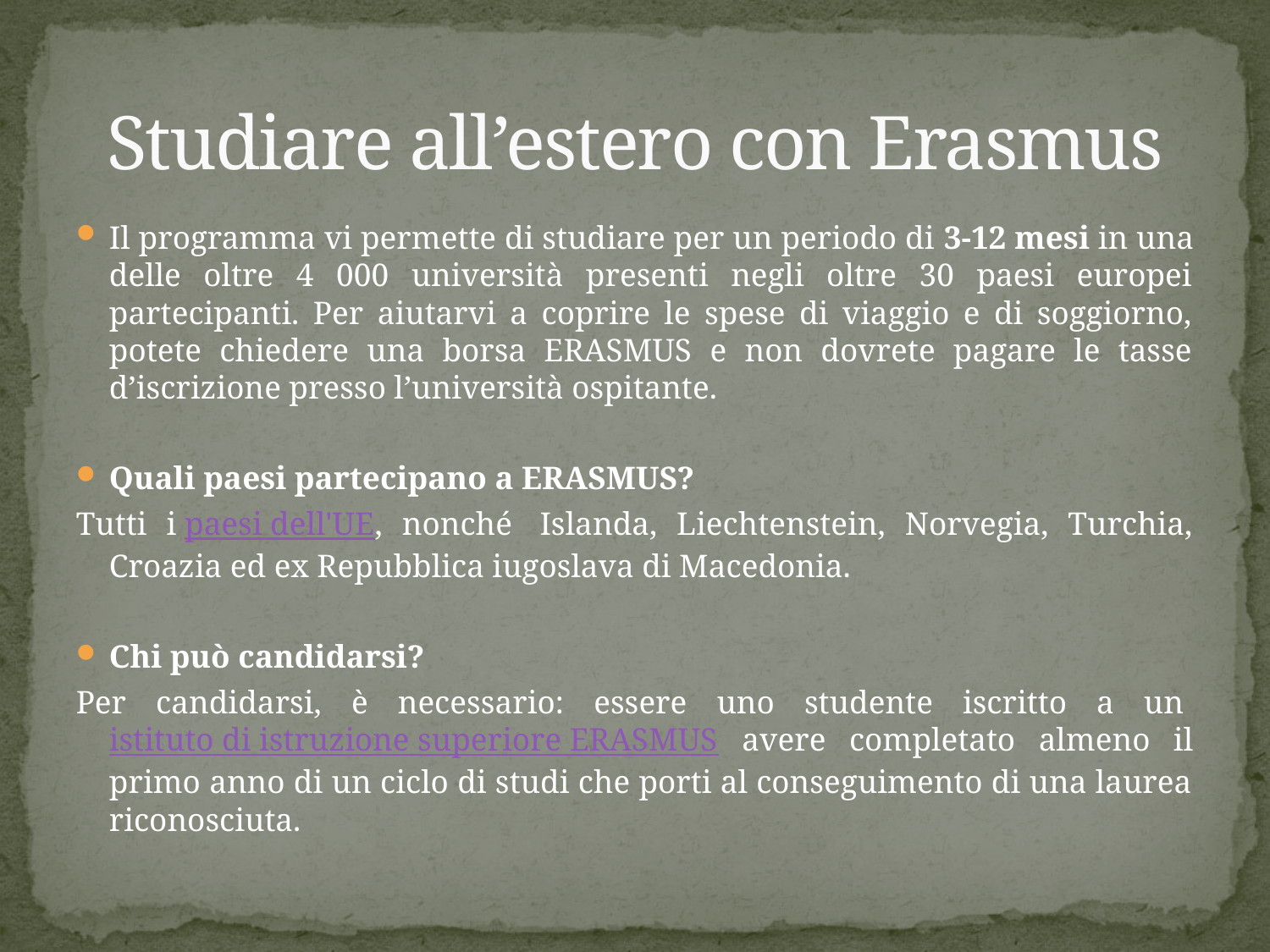

# Studiare all’estero con Erasmus
Il programma vi permette di studiare per un periodo di 3-12 mesi in una delle oltre 4 000 università presenti negli oltre 30 paesi europei partecipanti. Per aiutarvi a coprire le spese di viaggio e di soggiorno, potete chiedere una borsa ERASMUS e non dovrete pagare le tasse d’iscrizione presso l’università ospitante.

Quali paesi partecipano a ERASMUS?
Tutti i paesi dell'UE, nonché  Islanda, Liechtenstein, Norvegia, Turchia, Croazia ed ex Repubblica iugoslava di Macedonia.

Chi può candidarsi?
Per candidarsi, è necessario: essere uno studente iscritto a un istituto di istruzione superiore ERASMUS avere completato almeno il primo anno di un ciclo di studi che porti al conseguimento di una laurea riconosciuta.